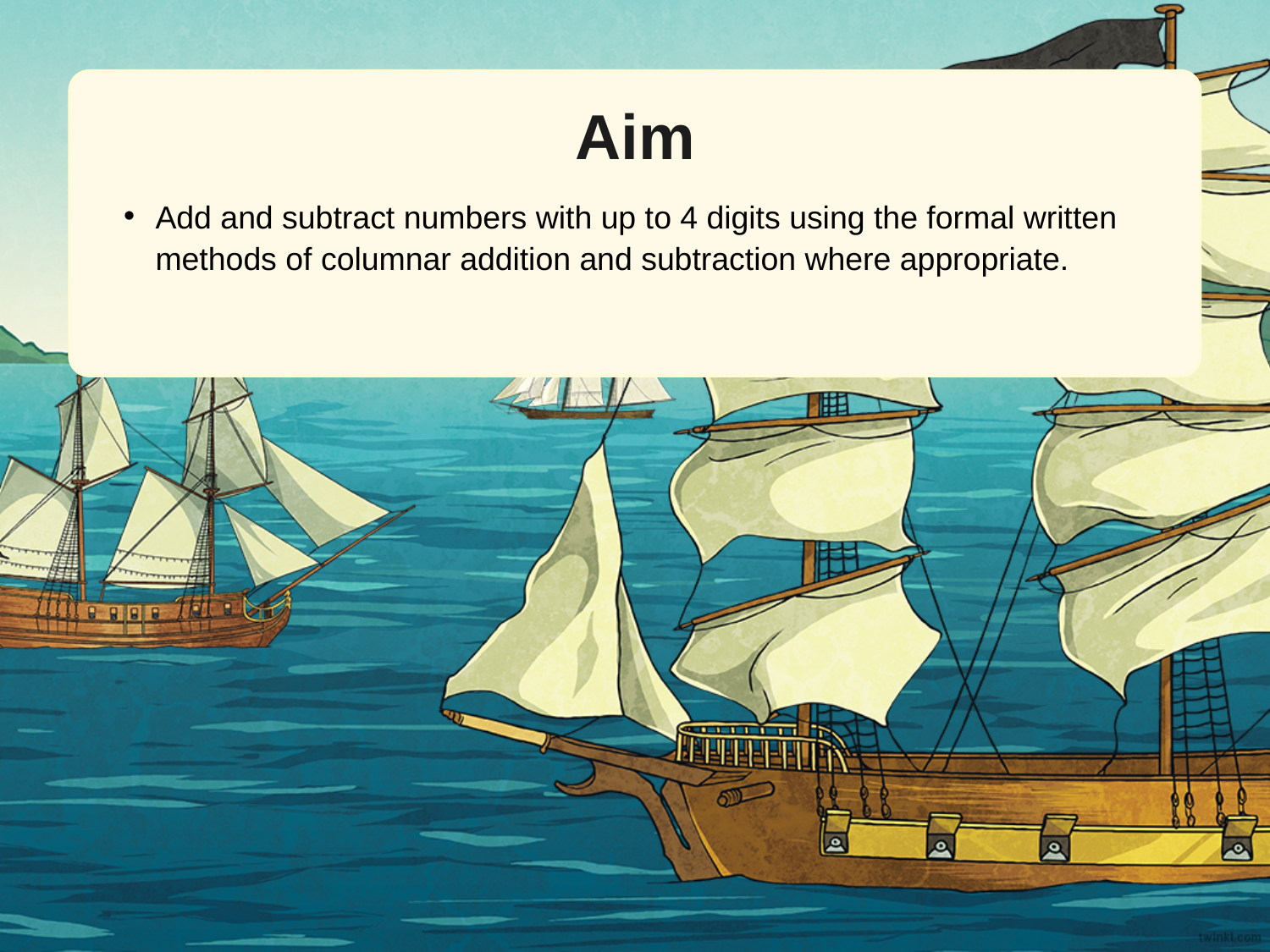

Aim
Add and subtract numbers with up to 4 digits using the formal written methods of columnar addition and subtraction where appropriate.